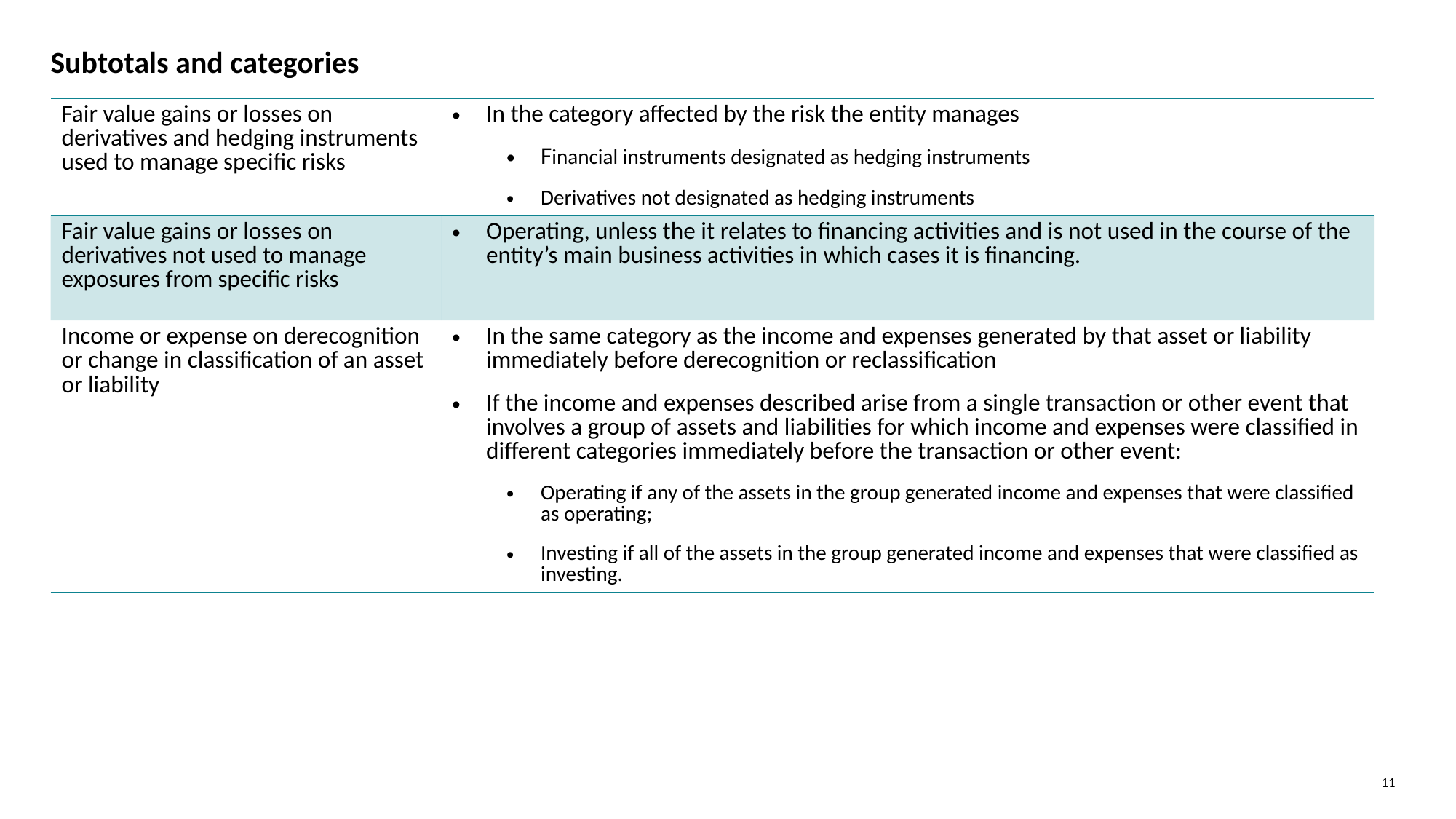

# Subtotals and categories
| Fair value gains or losses on derivatives and hedging instruments used to manage specific risks | In the category affected by the risk the entity manages Financial instruments designated as hedging instruments Derivatives not designated as hedging instruments |
| --- | --- |
| Fair value gains or losses on derivatives not used to manage exposures from specific risks | Operating, unless the it relates to financing activities and is not used in the course of the entity’s main business activities in which cases it is financing. |
| Income or expense on derecognition or change in classification of an asset or liability | In the same category as the income and expenses generated by that asset or liability immediately before derecognition or reclassification If the income and expenses described arise from a single transaction or other event that involves a group of assets and liabilities for which income and expenses were classified in different categories immediately before the transaction or other event: Operating if any of the assets in the group generated income and expenses that were classified as operating; Investing if all of the assets in the group generated income and expenses that were classified as investing. |